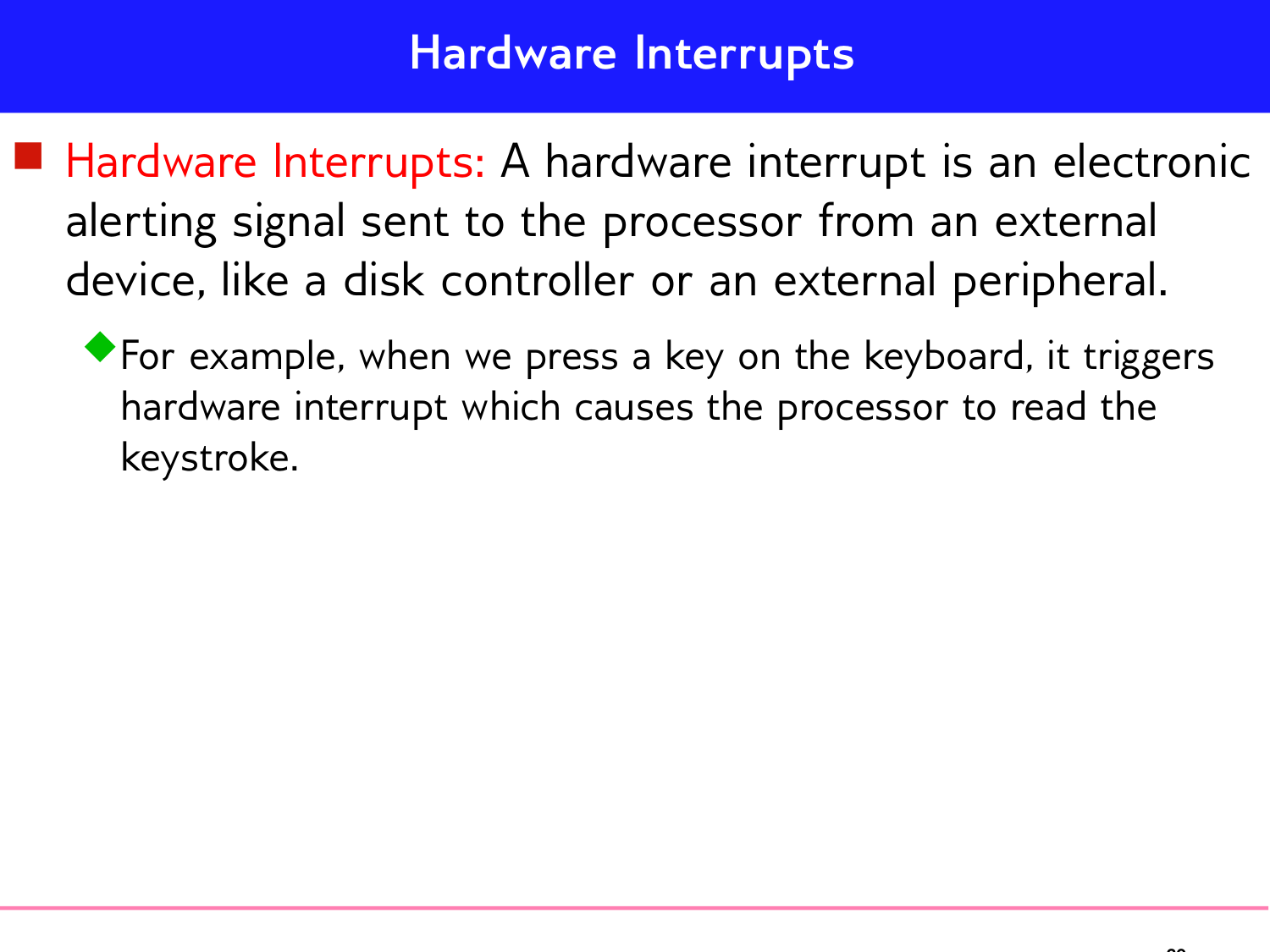

# Hardware Interrupts
Hardware Interrupts: A hardware interrupt is an electronic alerting signal sent to the processor from an external device, like a disk controller or an external peripheral.
For example, when we press a key on the keyboard, it triggers hardware interrupt which causes the processor to read the keystroke.